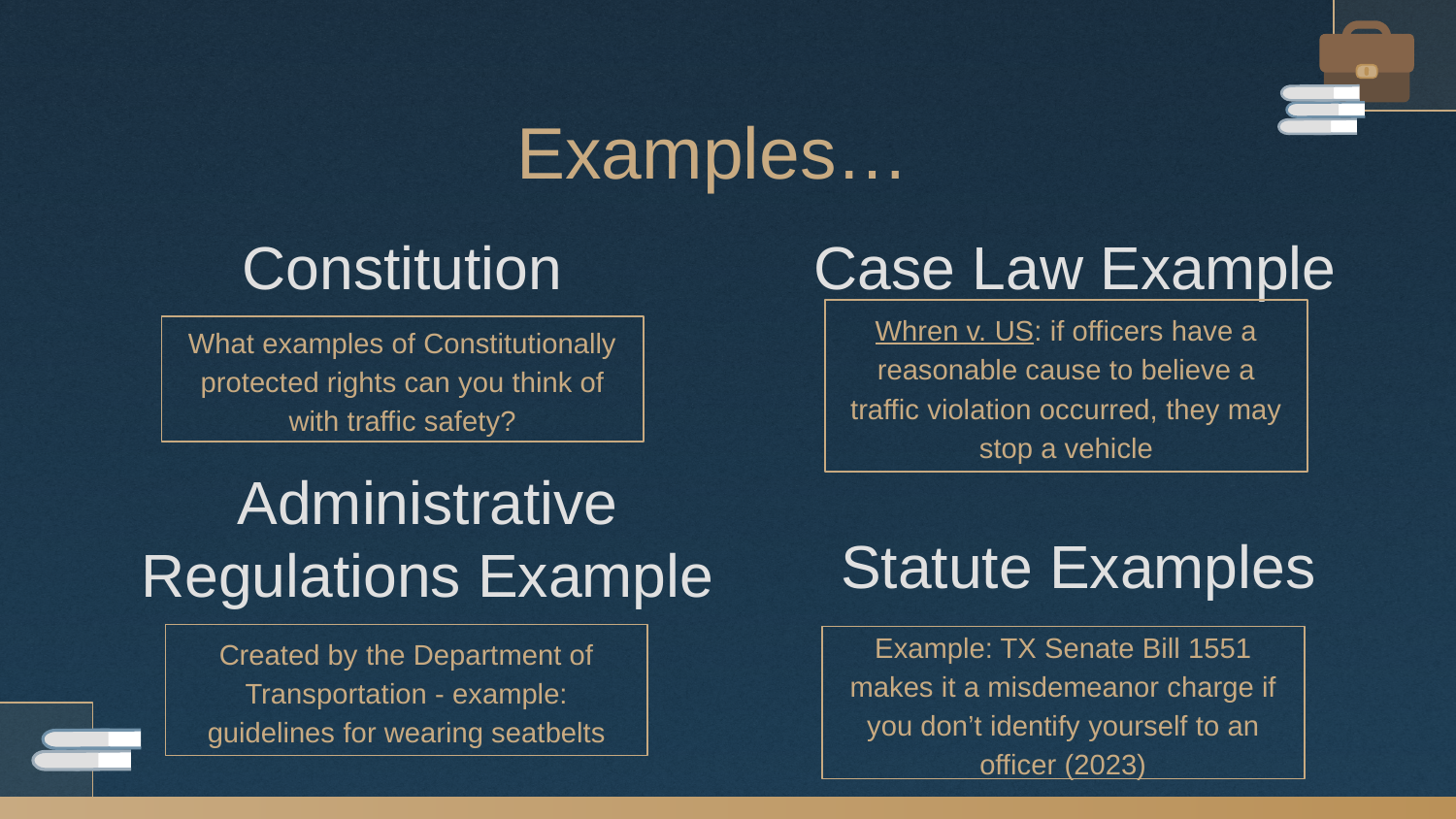

Examples…
# Constitution
Case Law Example
Whren v. US: if officers have a reasonable cause to believe a traffic violation occurred, they may stop a vehicle
What examples of Constitutionally protected rights can you think of with traffic safety?
Statute Examples
Administrative Regulations Example
Created by the Department of Transportation - example: guidelines for wearing seatbelts
Example: TX Senate Bill 1551 makes it a misdemeanor charge if you don’t identify yourself to an officer (2023)